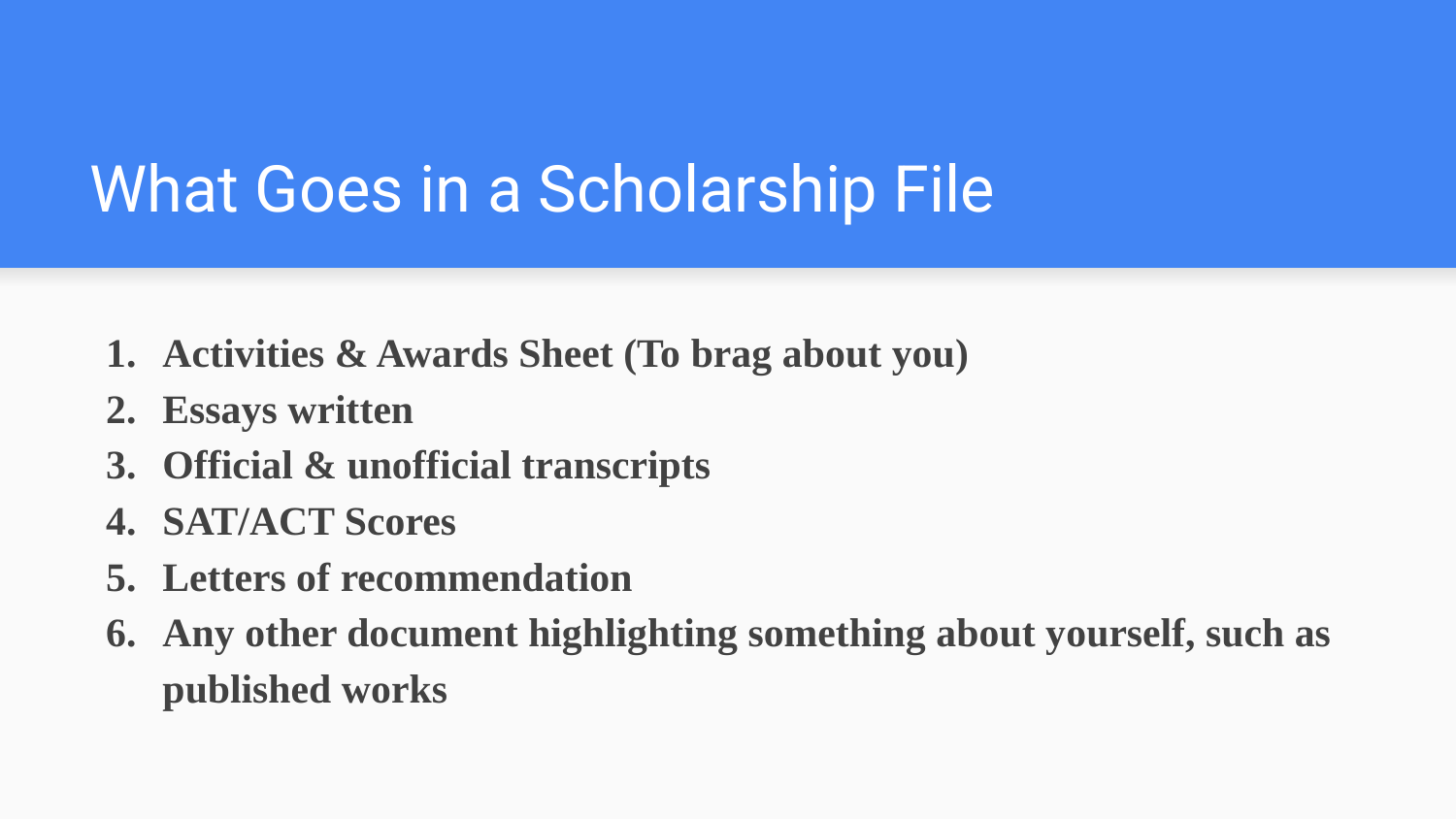

# What Goes in a Scholarship File
Activities & Awards Sheet (To brag about you)
Essays written
Official & unofficial transcripts
SAT/ACT Scores
Letters of recommendation
Any other document highlighting something about yourself, such as published works